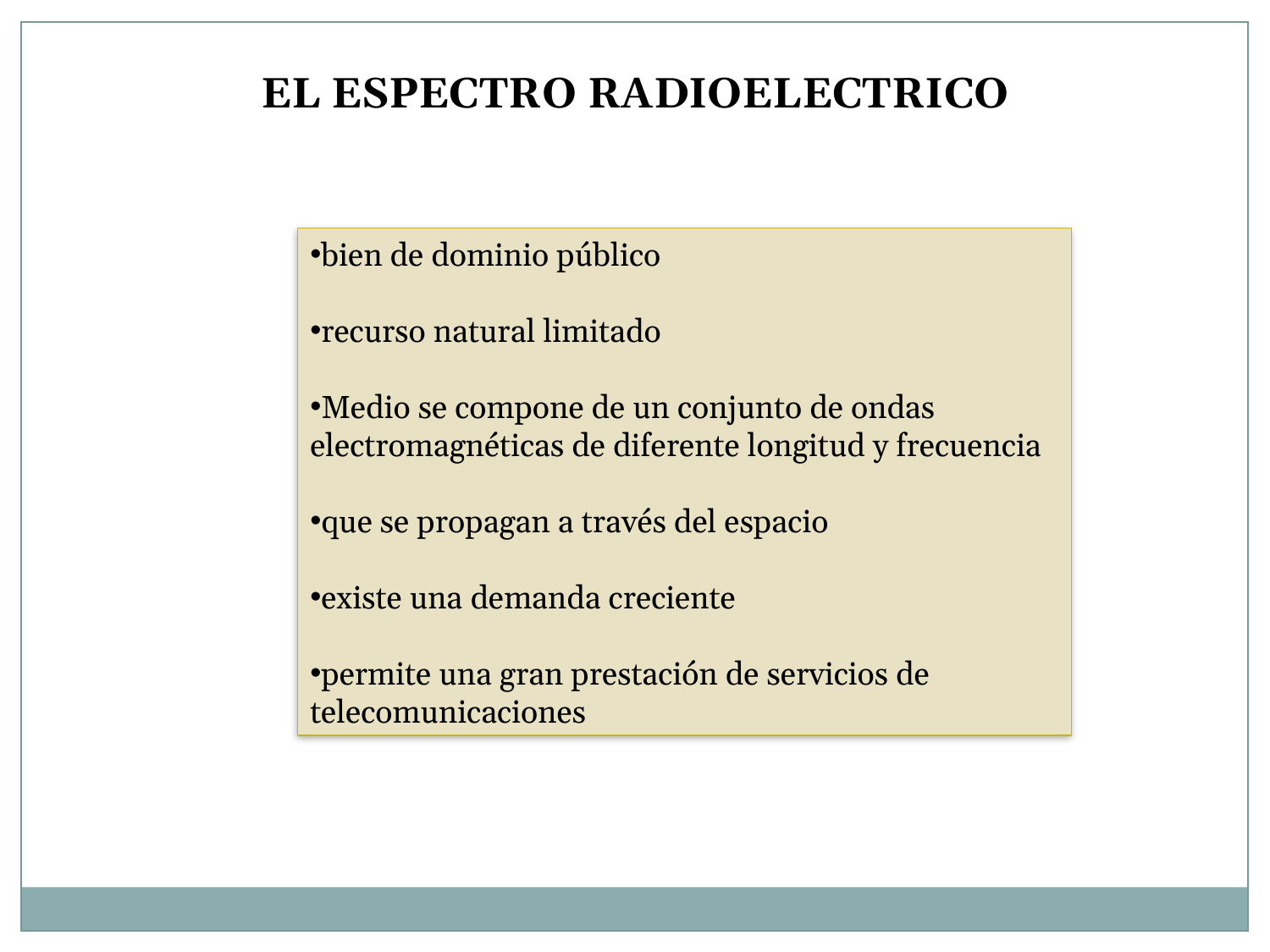

EL ESPECTRO RADIOELECTRICO
bien de dominio público

recurso natural limitado

Medio se compone de un conjunto de ondas electromagnéticas de diferente longitud y frecuencia

que se propagan a través del espacio

existe una demanda creciente

permite una gran prestación de servicios de telecomunicaciones